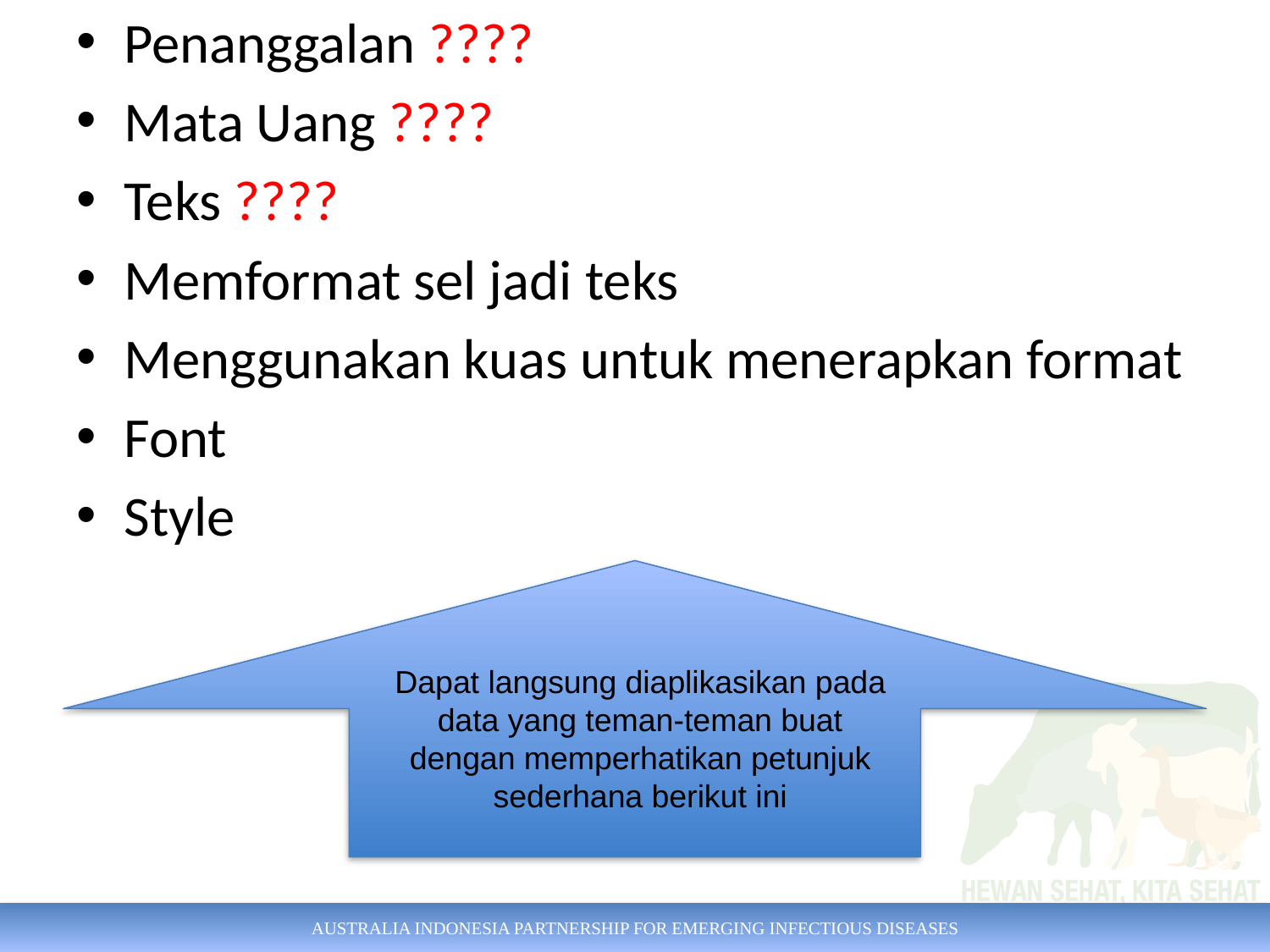

Penanggalan ????
Mata Uang ????
Teks ????
Memformat sel jadi teks
Menggunakan kuas untuk menerapkan format
Font
Style

Dapat langsung diaplikasikan pada data yang teman-teman buat dengan memperhatikan petunjuk sederhana berikut ini